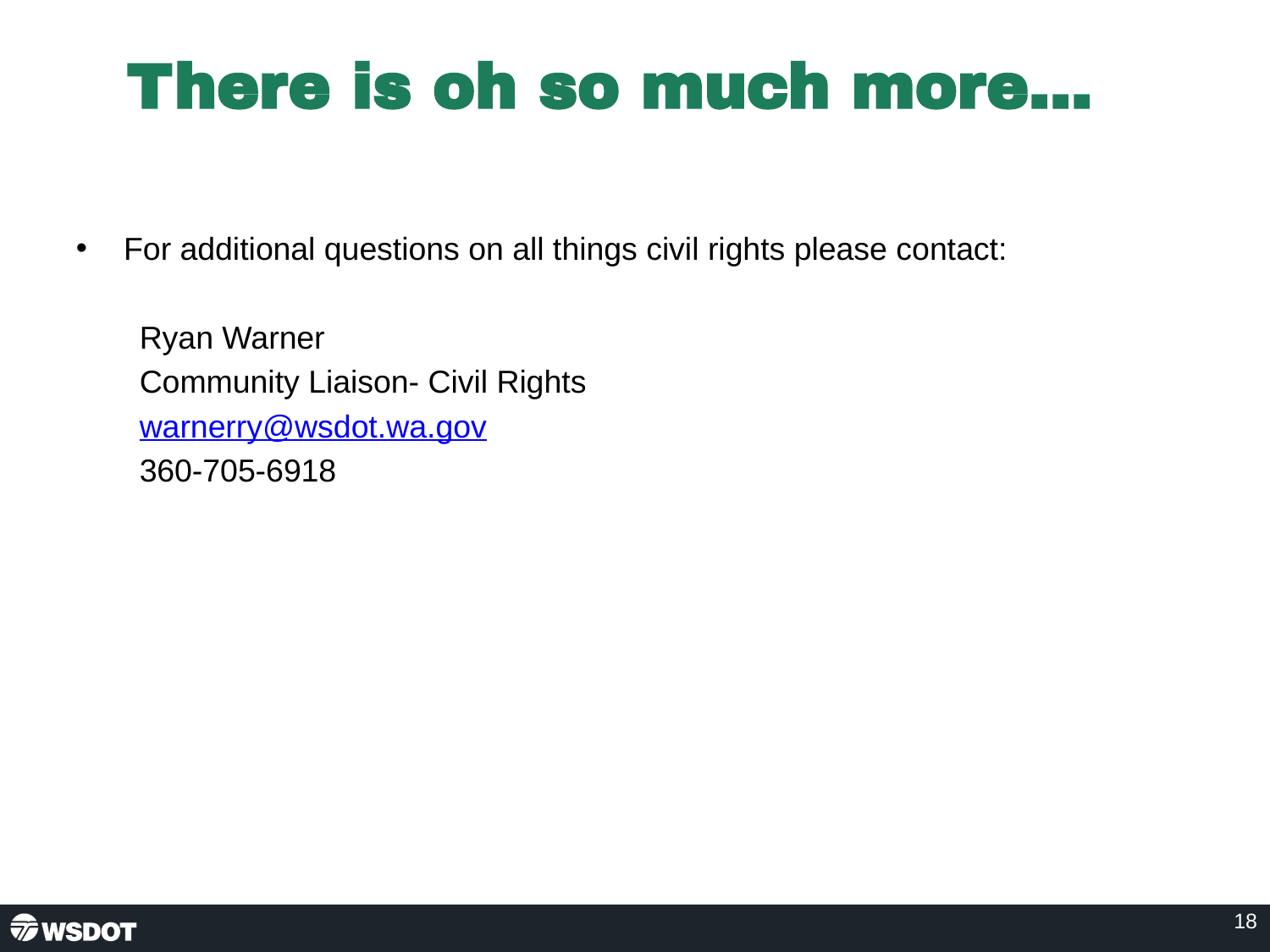

# There is oh so much more…
For additional questions on all things civil rights please contact:

Ryan Warner
Community Liaison- Civil Rights
warnerry@wsdot.wa.gov
360-705-6918

18